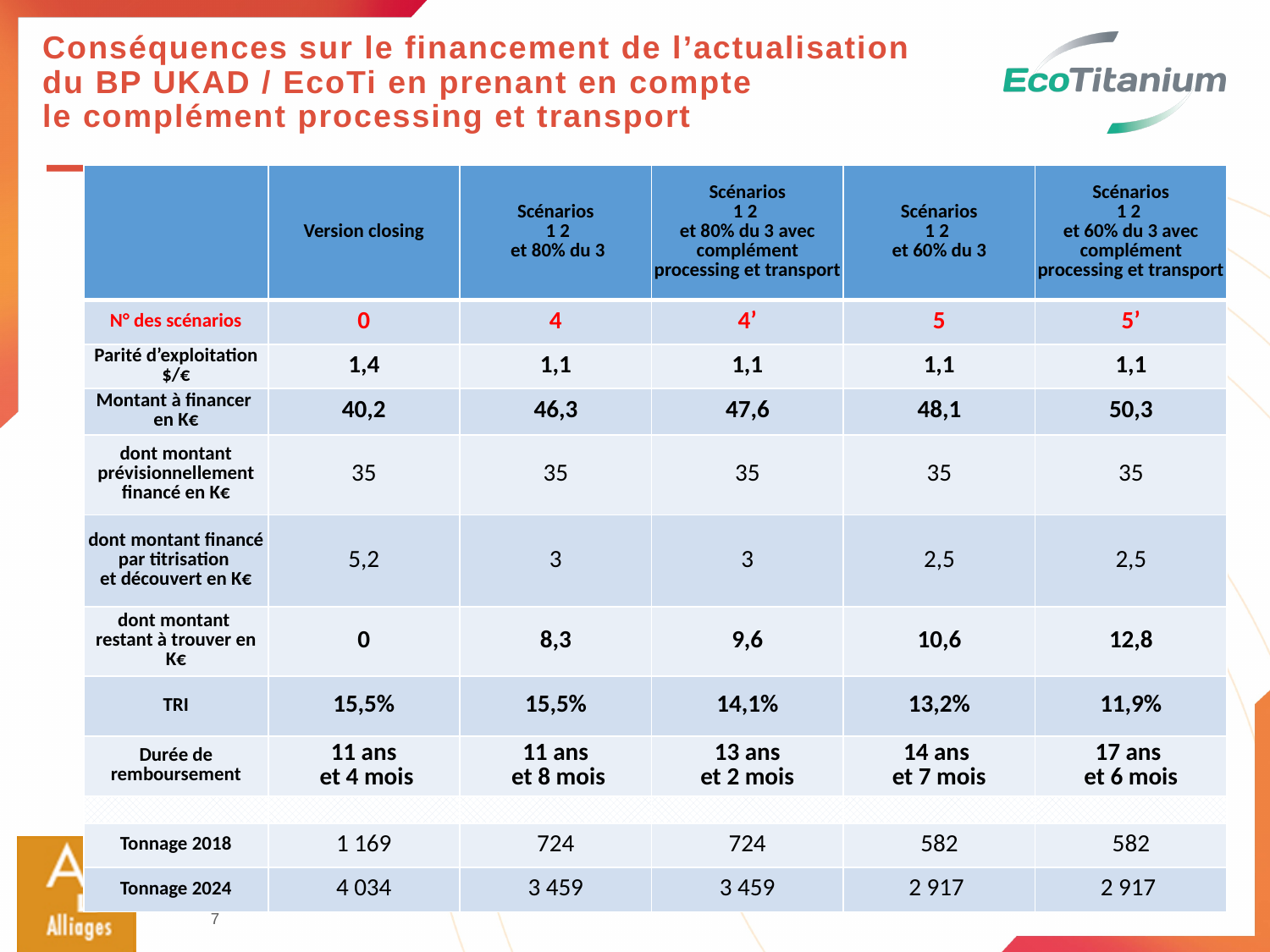

# Conséquences sur le financement de l’actualisation du BP UKAD / EcoTi en prenant en compte le complément processing et transport

|  | Version closing | Scénarios 1 2 et 80% du 3 | Scénarios 1 2 et 80% du 3 avec complément processing et transport | Scénarios 1 2 et 60% du 3 | Scénarios 1 2 et 60% du 3 avec complément processing et transport |
| --- | --- | --- | --- | --- | --- |
| N° des scénarios | 0 | 4 | 4’ | 5 | 5’ |
| Parité d’exploitation $/€ | 1,4 | 1,1 | 1,1 | 1,1 | 1,1 |
| Montant à financer en K€ | 40,2 | 46,3 | 47,6 | 48,1 | 50,3 |
| dont montant prévisionnellement financé en K€ | 35 | 35 | 35 | 35 | 35 |
| dont montant financé par titrisation et découvert en K€ | 5,2 | 3 | 3 | 2,5 | 2,5 |
| dont montant restant à trouver en K€ | 0 | 8,3 | 9,6 | 10,6 | 12,8 |
| TRI | 15,5% | 15,5% | 14,1% | 13,2% | 11,9% |
| Durée de remboursement | 11 ans et 4 mois | 11 ans et 8 mois | 13 ans et 2 mois | 14 ans et 7 mois | 17 ans et 6 mois |
|  |  |  |  |  |  |
| Tonnage 2018 | 1 169 | 724 | 724 | 582 | 582 |
| Tonnage 2024 | 4 034 | 3 459 | 3 459 | 2 917 | 2 917 |

7